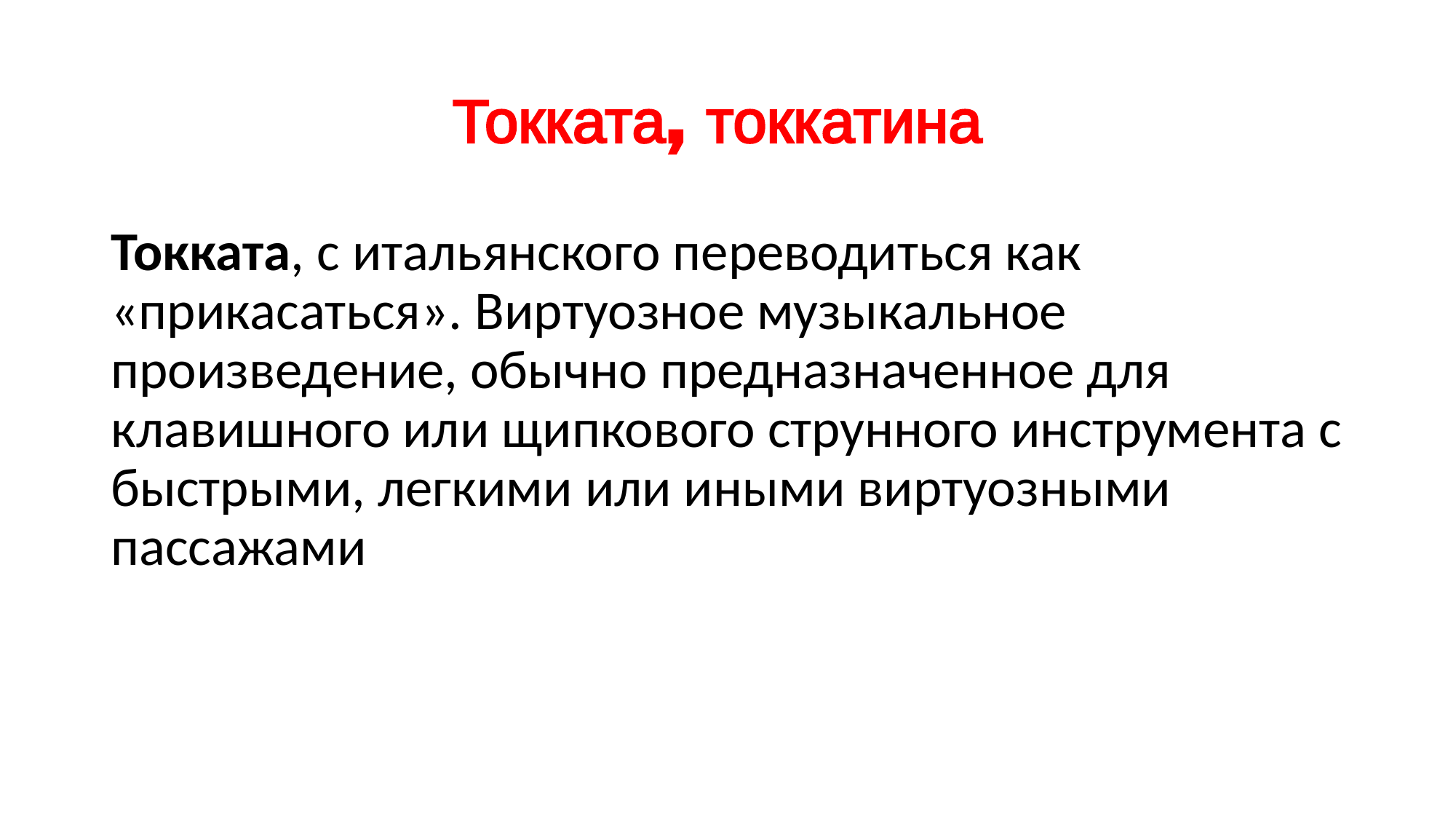

# Токката, токкатина
Токката, с итальянского переводиться как «прикасаться». Виртуозное музыкальное произведение, обычно предназначенное для клавишного или щипкового струнного инструмента с быстрыми, легкими или иными виртуозными пассажами